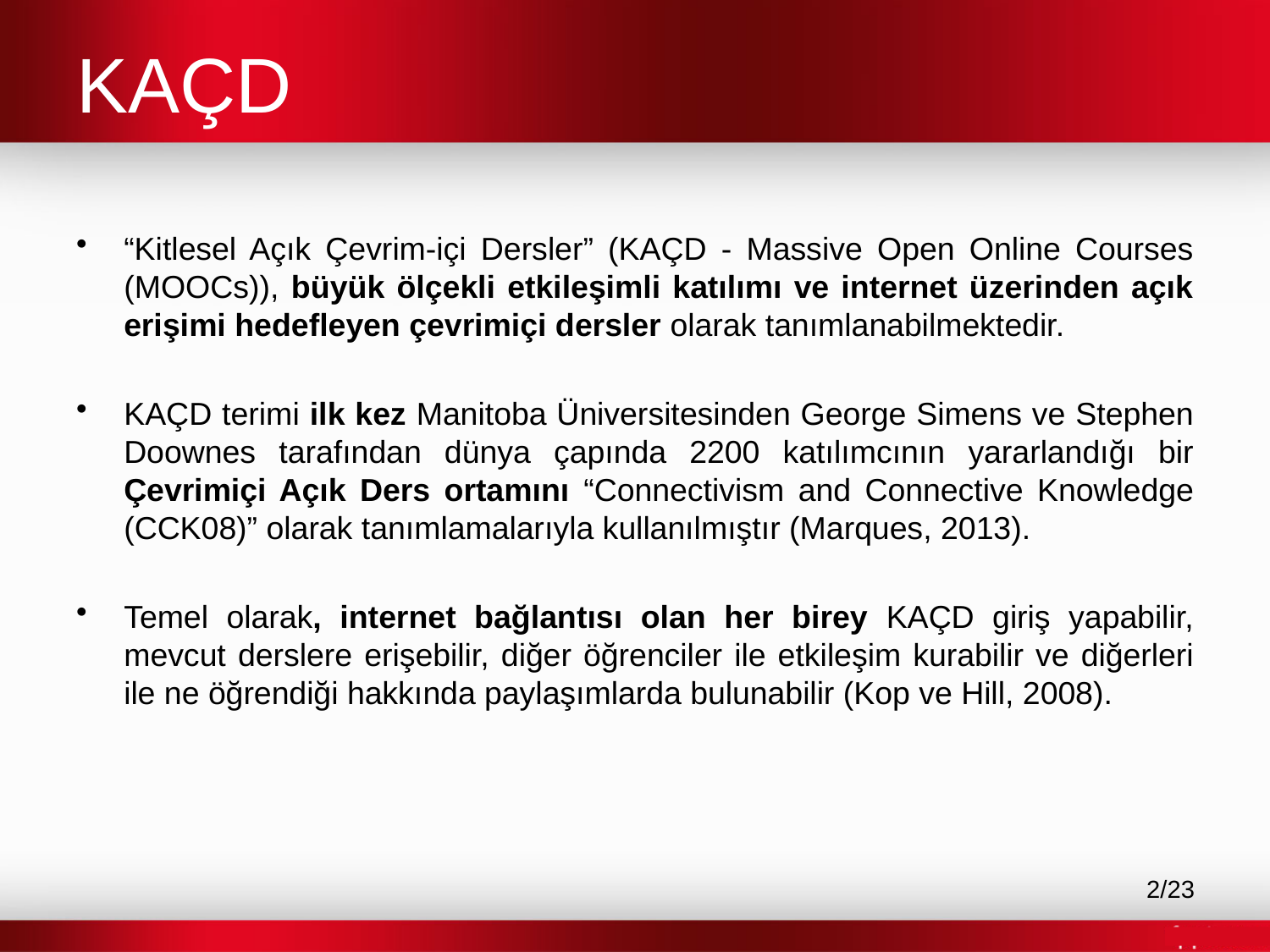

# KAÇD
“Kitlesel Açık Çevrim-içi Dersler” (KAÇD - Massive Open Online Courses (MOOCs)), büyük ölçekli etkileşimli katılımı ve internet üzerinden açık erişimi hedefleyen çevrimiçi dersler olarak tanımlanabilmektedir.

KAÇD terimi ilk kez Manitoba Üniversitesinden George Simens ve Stephen Doownes tarafından dünya çapında 2200 katılımcının yararlandığı bir Çevrimiçi Açık Ders ortamını “Connectivism and Connective Knowledge (CCK08)” olarak tanımlamalarıyla kullanılmıştır (Marques, 2013).

Temel olarak, internet bağlantısı olan her birey KAÇD giriş yapabilir, mevcut derslere erişebilir, diğer öğrenciler ile etkileşim kurabilir ve diğerleri ile ne öğrendiği hakkında paylaşımlarda bulunabilir (Kop ve Hill, 2008).

2